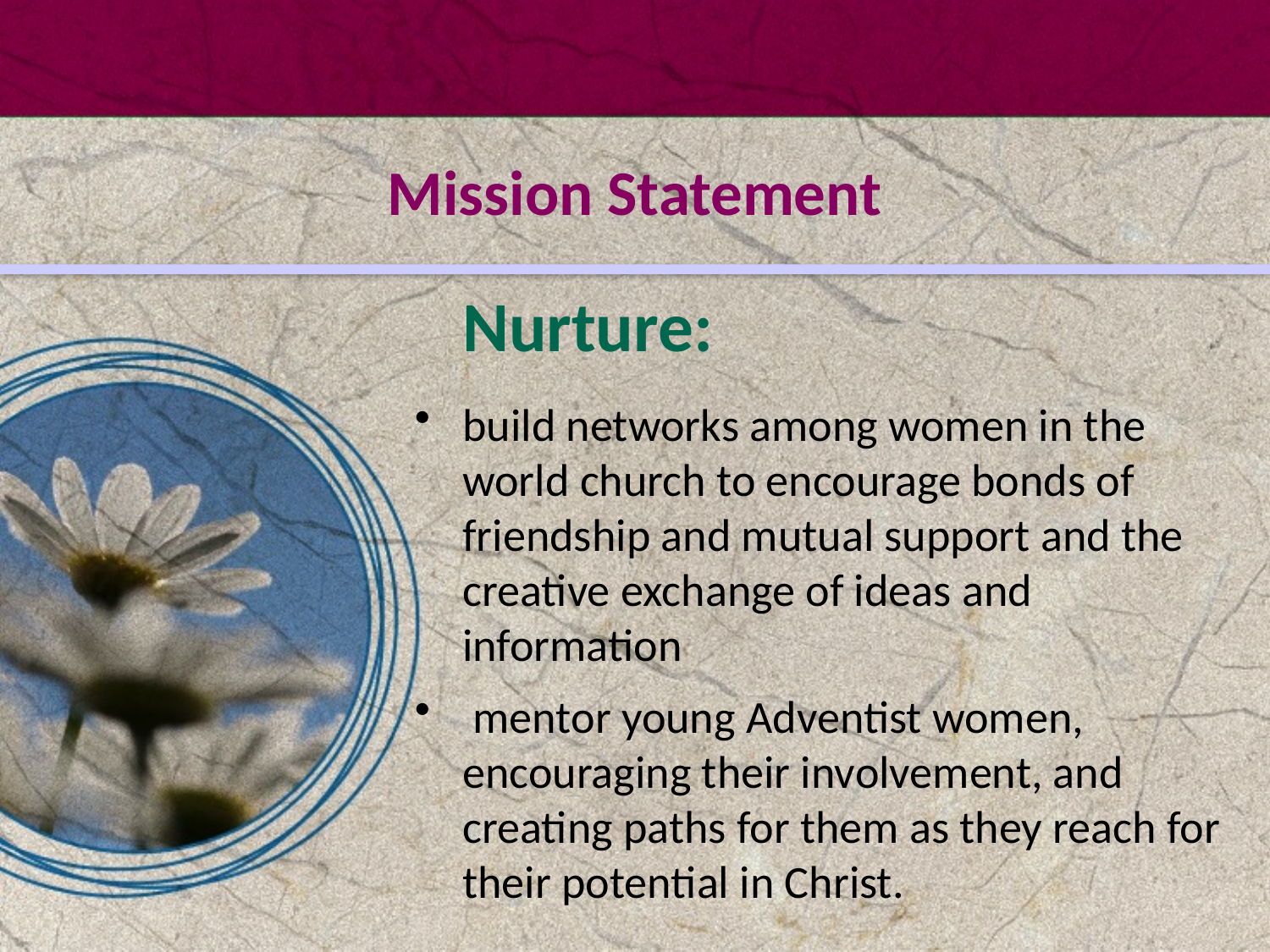

# Mission Statement

   Nurture:

build networks among women in the world church to encourage bonds of  friendship and mutual support and the creative exchange of ideas and information

 mentor young Adventist women, encouraging their involvement, and creating paths for them as they reach for their potential in Christ.